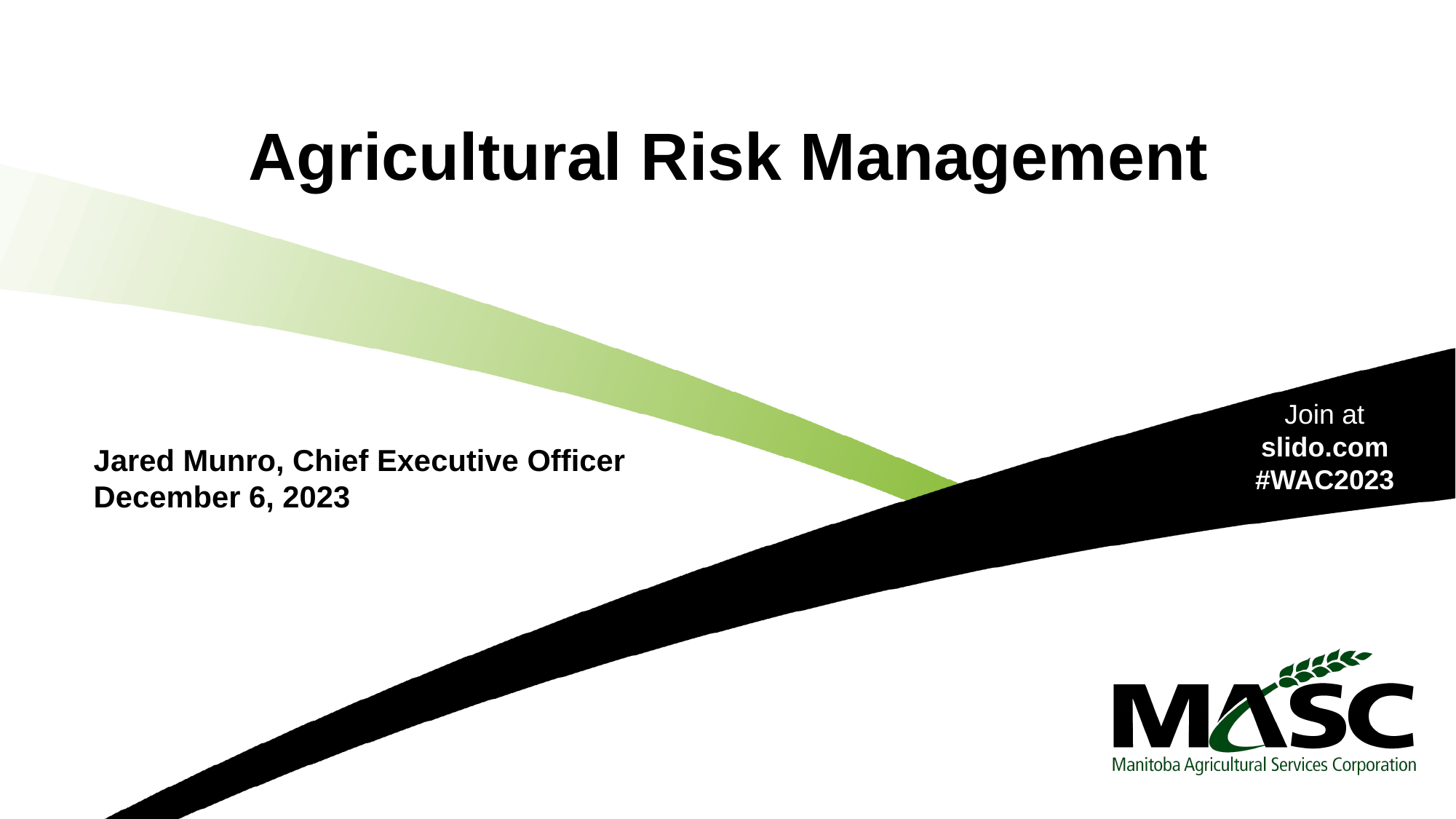

# Agricultural Risk Management
Join at slido.com #WAC2023
Jared Munro, Chief Executive Officer
December 6, 2023